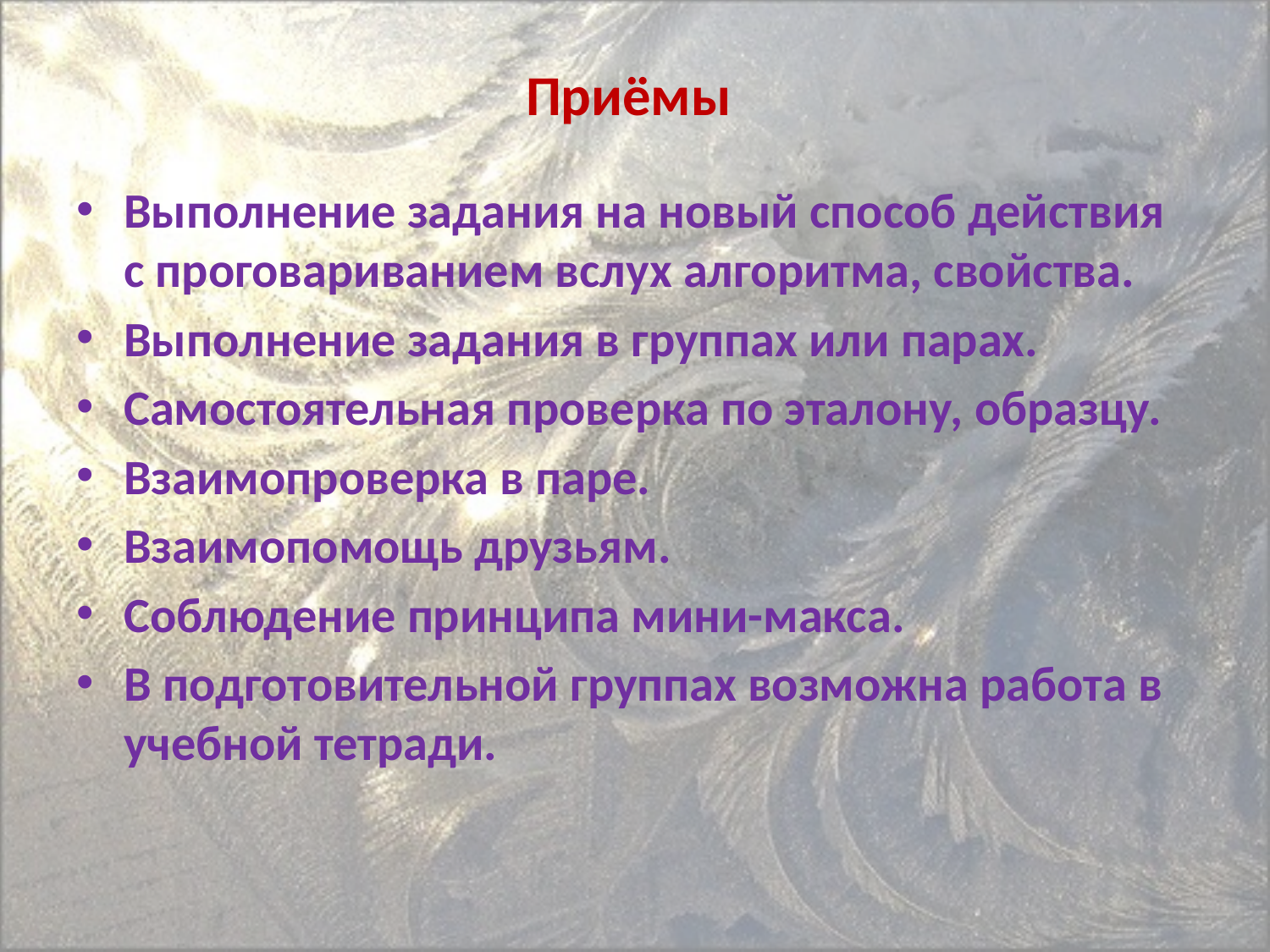

Приёмы

Выполнение задания на новый способ действия с проговариванием вслух алгоритма, свойства.
Выполнение задания в группах или парах.
Самостоятельная проверка по эталону, образцу.
Взаимопроверка в паре.
Взаимопомощь друзьям.
Соблюдение принципа мини-макса.
В подготовительной группах возможна работа в учебной тетради.